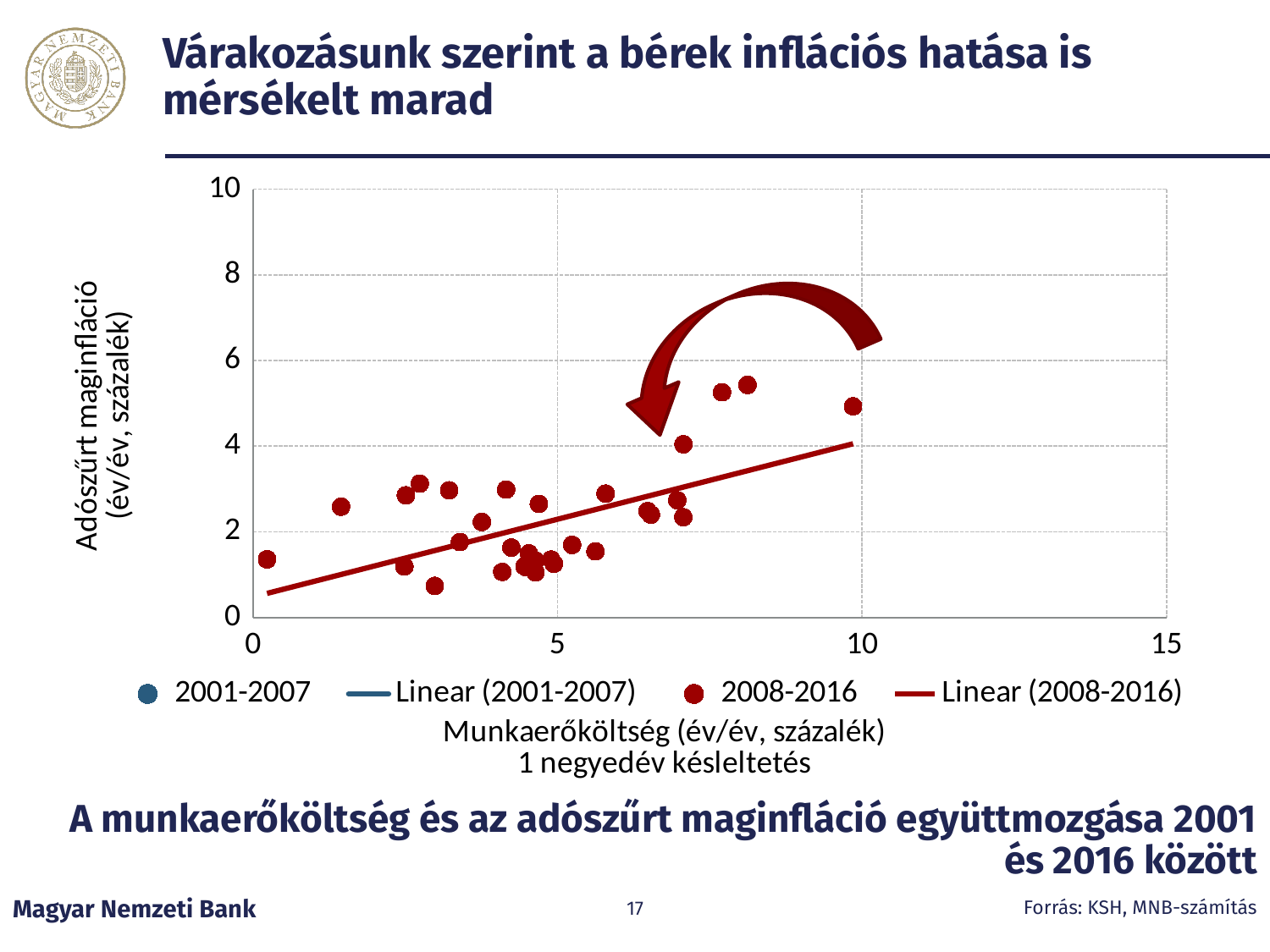

# Várakozásunk szerint a bérek inflációs hatása is mérsékelt marad

### Chart

| Category |  |  |
|---|---|---|
A munkaerőköltség és az adószűrt maginfláció együttmozgása 2001 és 2016 között
Forrás: KSH, MNB-számítás
Magyar Nemzeti Bank
17